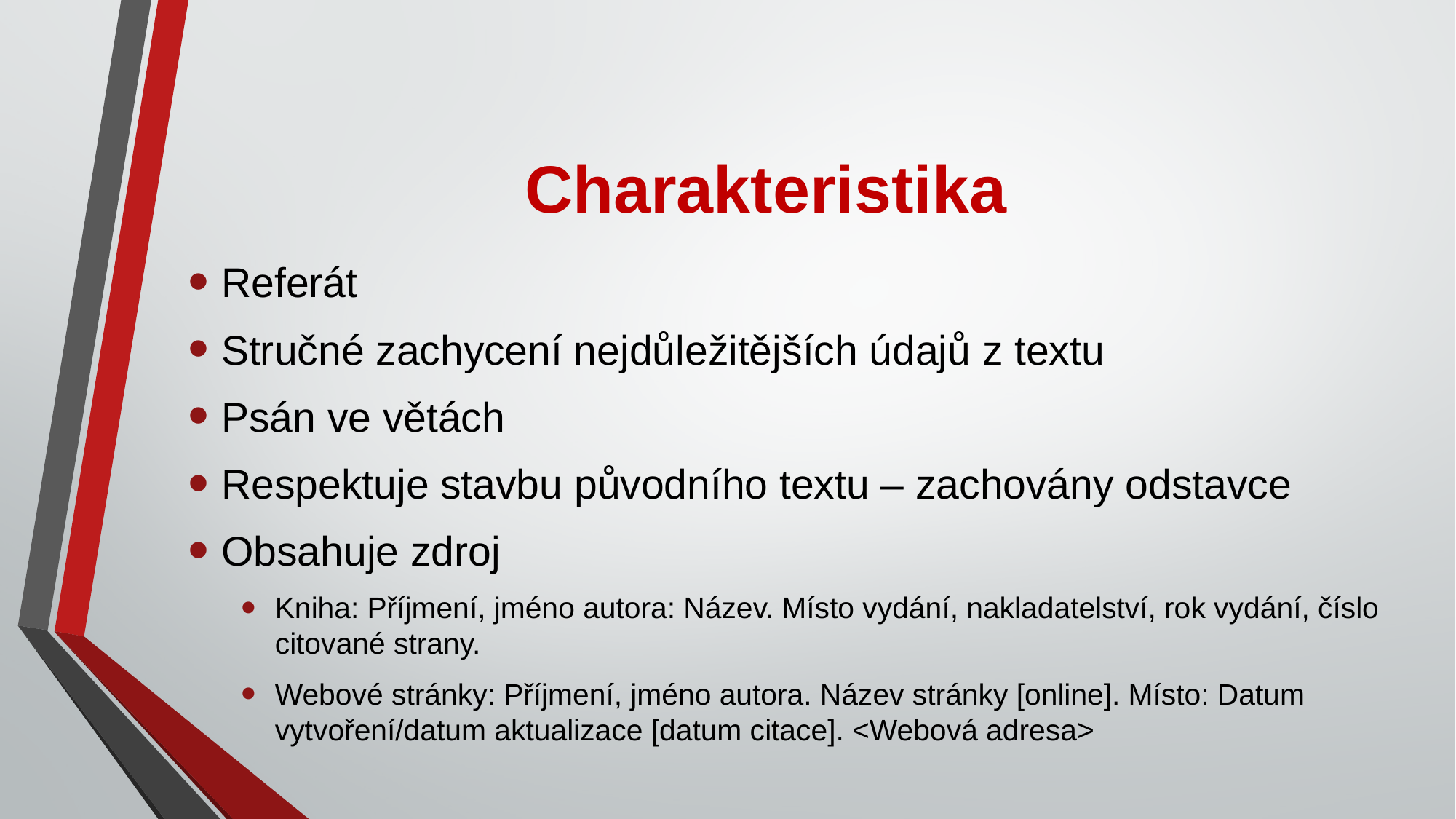

# Charakteristika
Referát
Stručné zachycení nejdůležitějších údajů z textu
Psán ve větách
Respektuje stavbu původního textu – zachovány odstavce
Obsahuje zdroj
Kniha: Příjmení, jméno autora: Název. Místo vydání, nakladatelství, rok vydání, číslo citované strany.
Webové stránky: Příjmení, jméno autora. Název stránky [online]. Místo: Datum vytvoření/datum aktualizace [datum citace]. <Webová adresa>